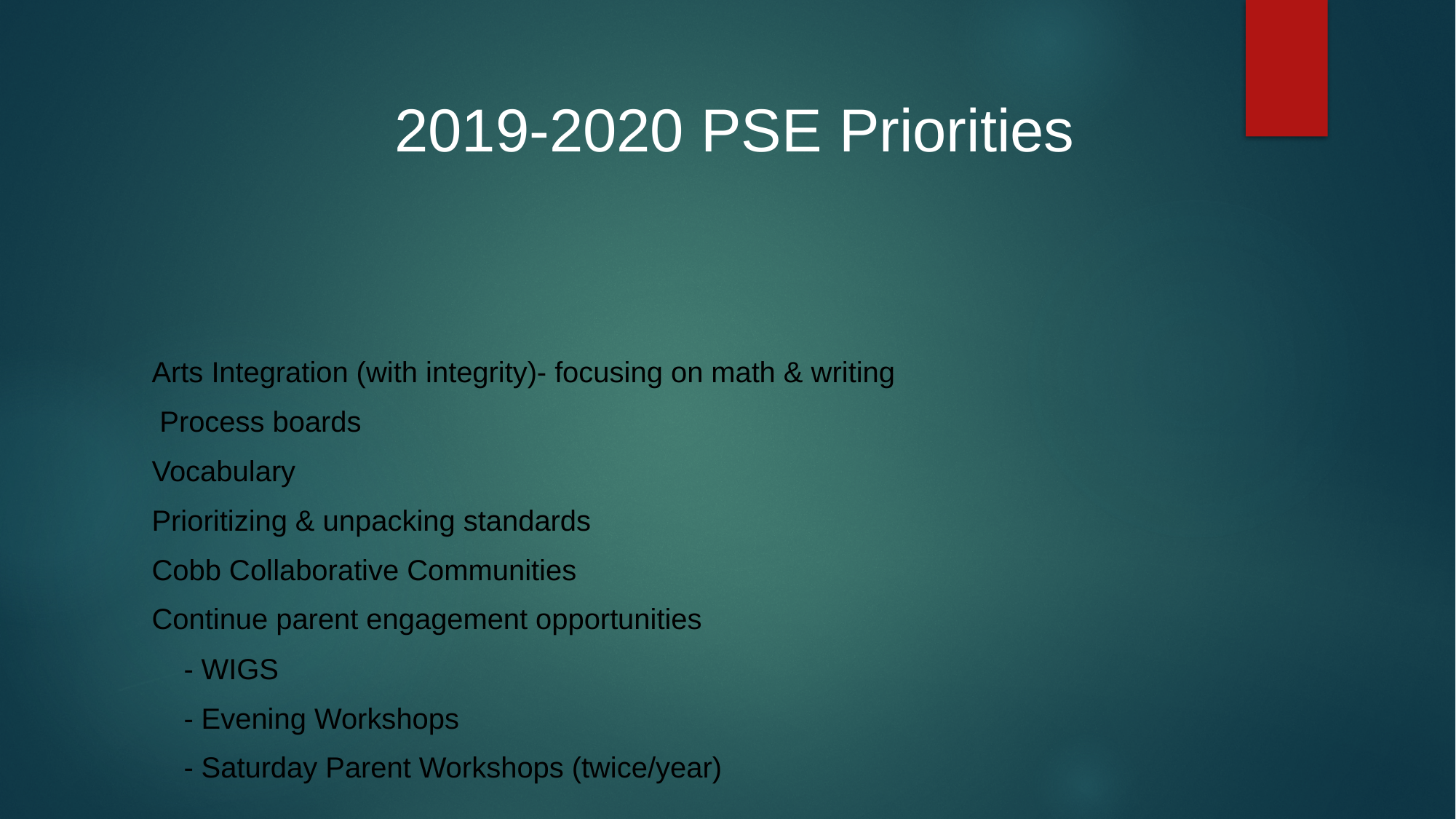

# 2019-2020 PSE Priorities

Arts Integration (with integrity)- focusing on math & writing
 Process boards
Vocabulary
Prioritizing & unpacking standards
Cobb Collaborative Communities
Continue parent engagement opportunities
    - WIGS
    - Evening Workshops
    - Saturday Parent Workshops (twice/year)